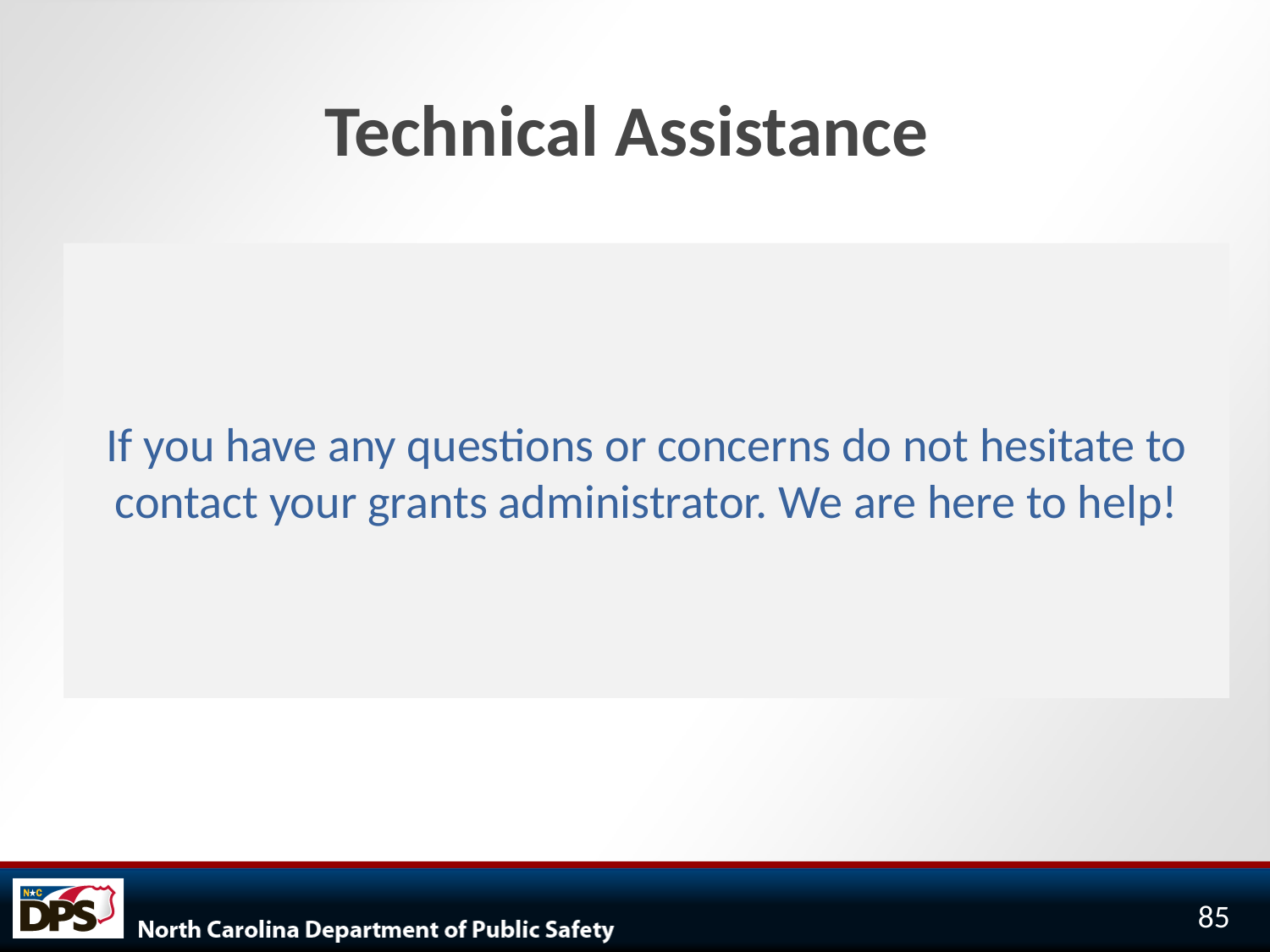

# Technical Assistance
If you have any questions or concerns do not hesitate to contact your grants administrator. We are here to help!
85